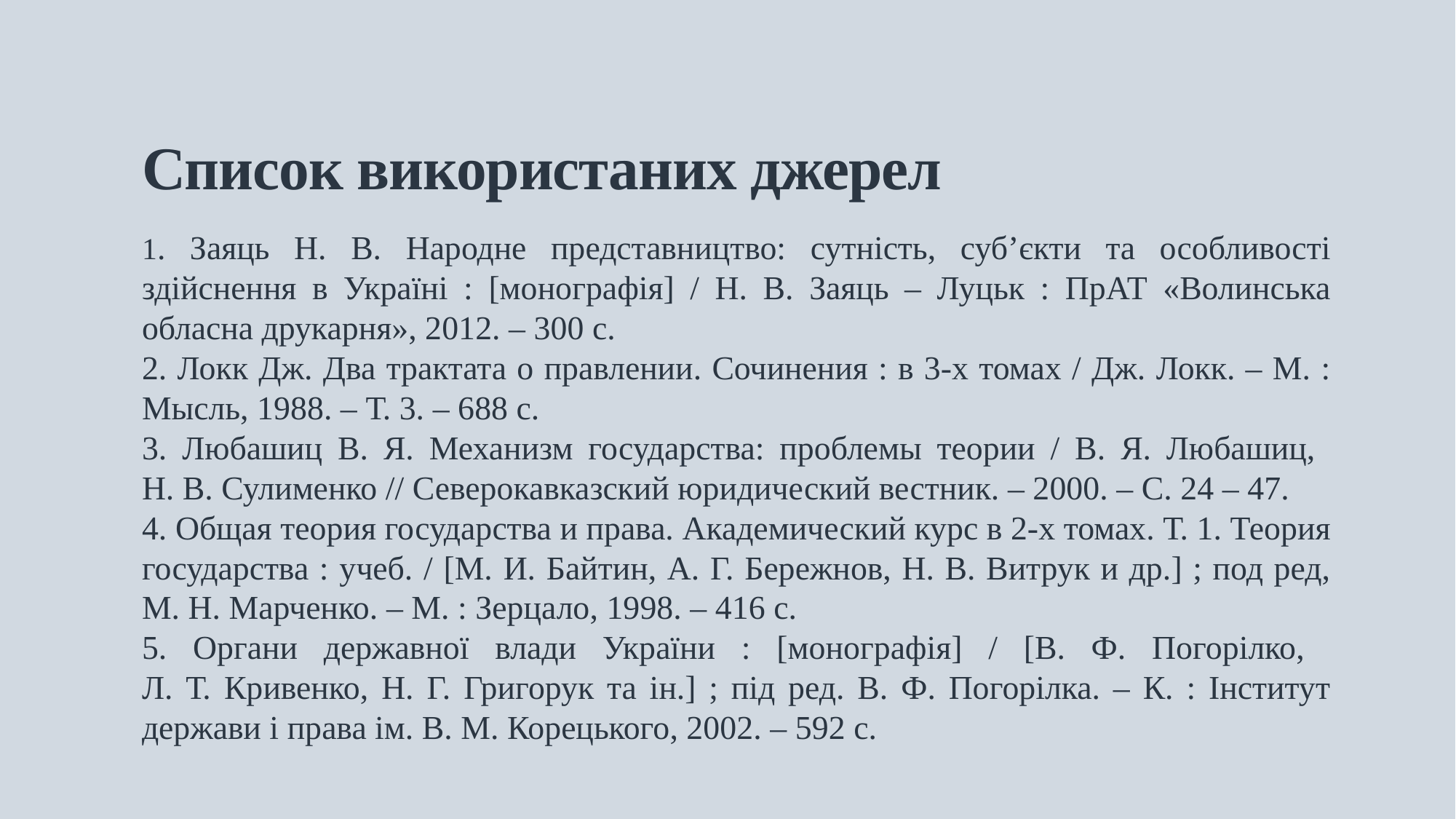

# Список використаних джерел
1. Заяць Н. В. Народне представництво: сутність, суб’єкти та особливості здійснення в Україні : [монографія] / Н. В. Заяць – Луцьк : ПрАТ «Волинська обласна друкарня», 2012. – 300 с.
2. Локк Дж. Два трактата о правлении. Сочинения : в 3-х томах / Дж. Локк. – М. : Мысль, 1988. – Т. 3. – 688 с.
3. Любашиц В. Я. Механизм государства: проблемы теории / В. Я. Любашиц,
Н. В. Сулименко // Северокавказский юридический вестник. – 2000. – С. 24 – 47.
4. Общая теория государства и права. Академический курс в 2-х томах. Т. 1. Теория государства : учеб. / [М. И. Байтин, А. Г. Бережнов, Н. В. Витрук и др.] ; под ред, М. Н. Марченко. – М. : Зерцало, 1998. – 416 с.
5. Органи державної влади України : [монографія] / [В. Ф. Погорілко,
Л. Т. Кривенко, Н. Г. Григорук та ін.] ; під ред. В. Ф. Погорілка. – К. : Інститут держави і права ім. В. М. Корецького, 2002. – 592 с.